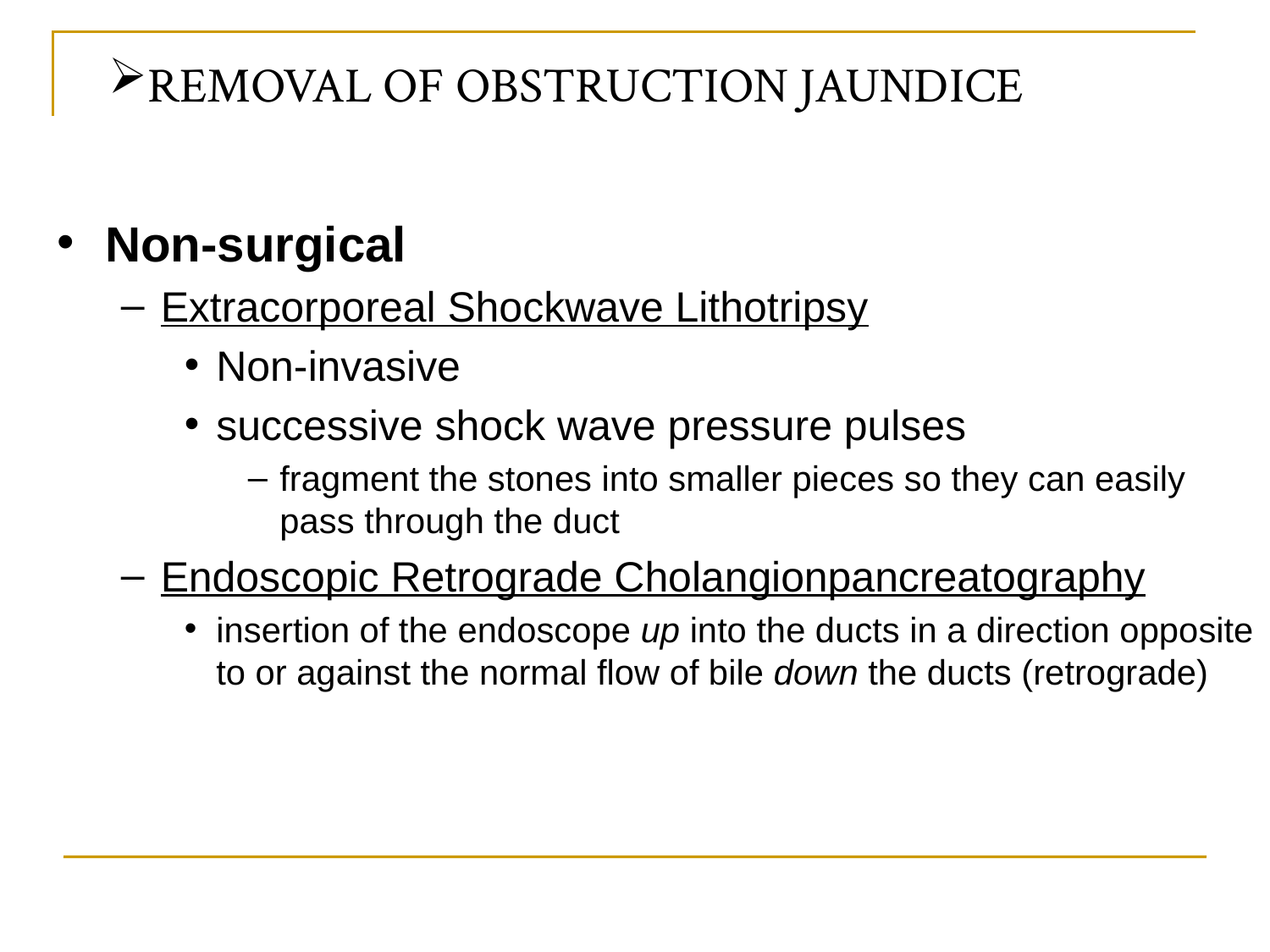

Removal of Obstruction Jaundice
Non-surgical
Extracorporeal Shockwave Lithotripsy
Non-invasive
successive shock wave pressure pulses
fragment the stones into smaller pieces so they can easily pass through the duct
Endoscopic Retrograde Cholangionpancreatography
insertion of the endoscope up into the ducts in a direction opposite to or against the normal flow of bile down the ducts (retrograde)